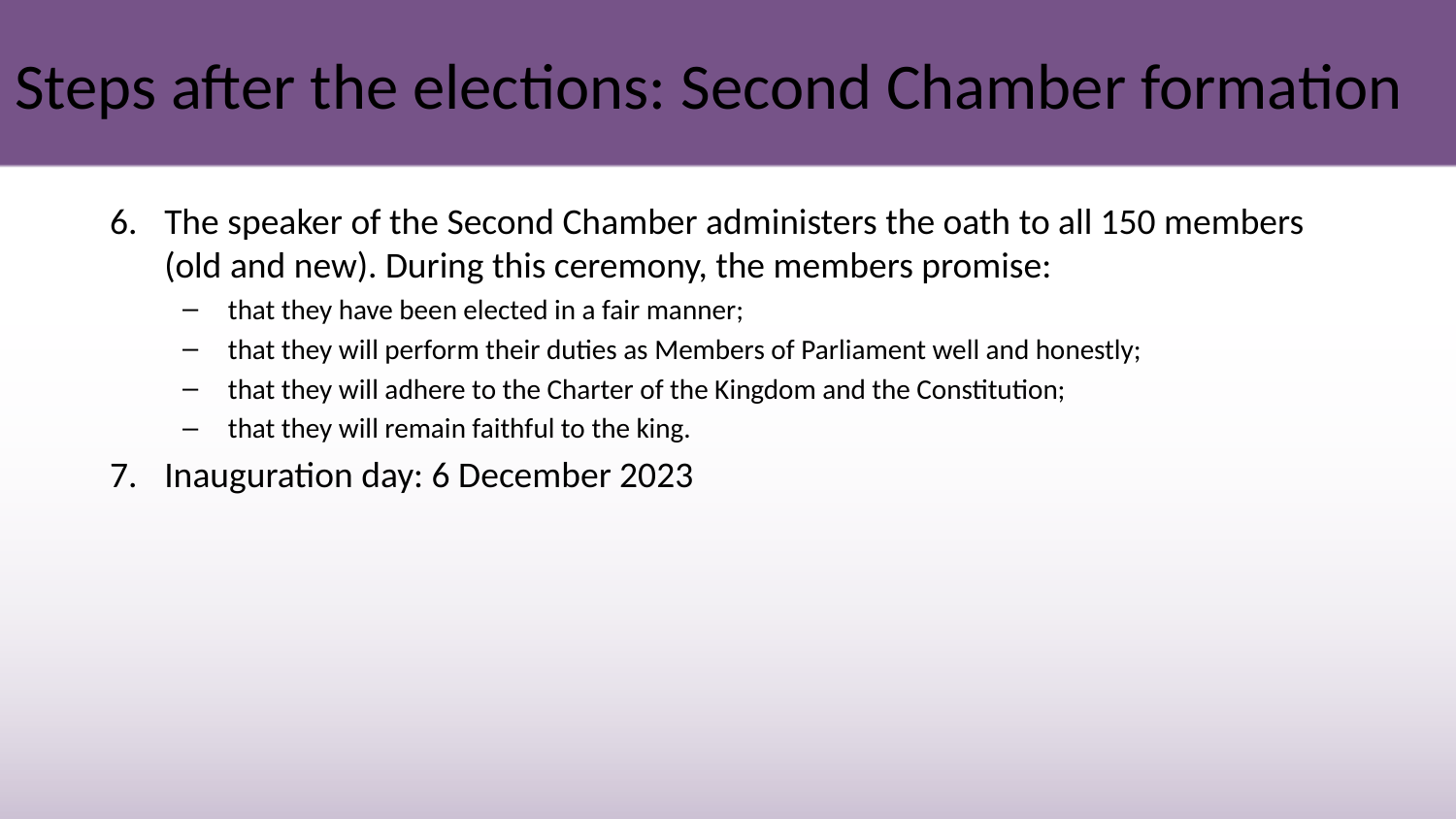

# Steps after the elections: Second Chamber formation
The speaker of the Second Chamber administers the oath to all 150 members (old and new). During this ceremony, the members promise:
that they have been elected in a fair manner;
that they will perform their duties as Members of Parliament well and honestly;
that they will adhere to the Charter of the Kingdom and the Constitution;
that they will remain faithful to the king.
Inauguration day: 6 December 2023